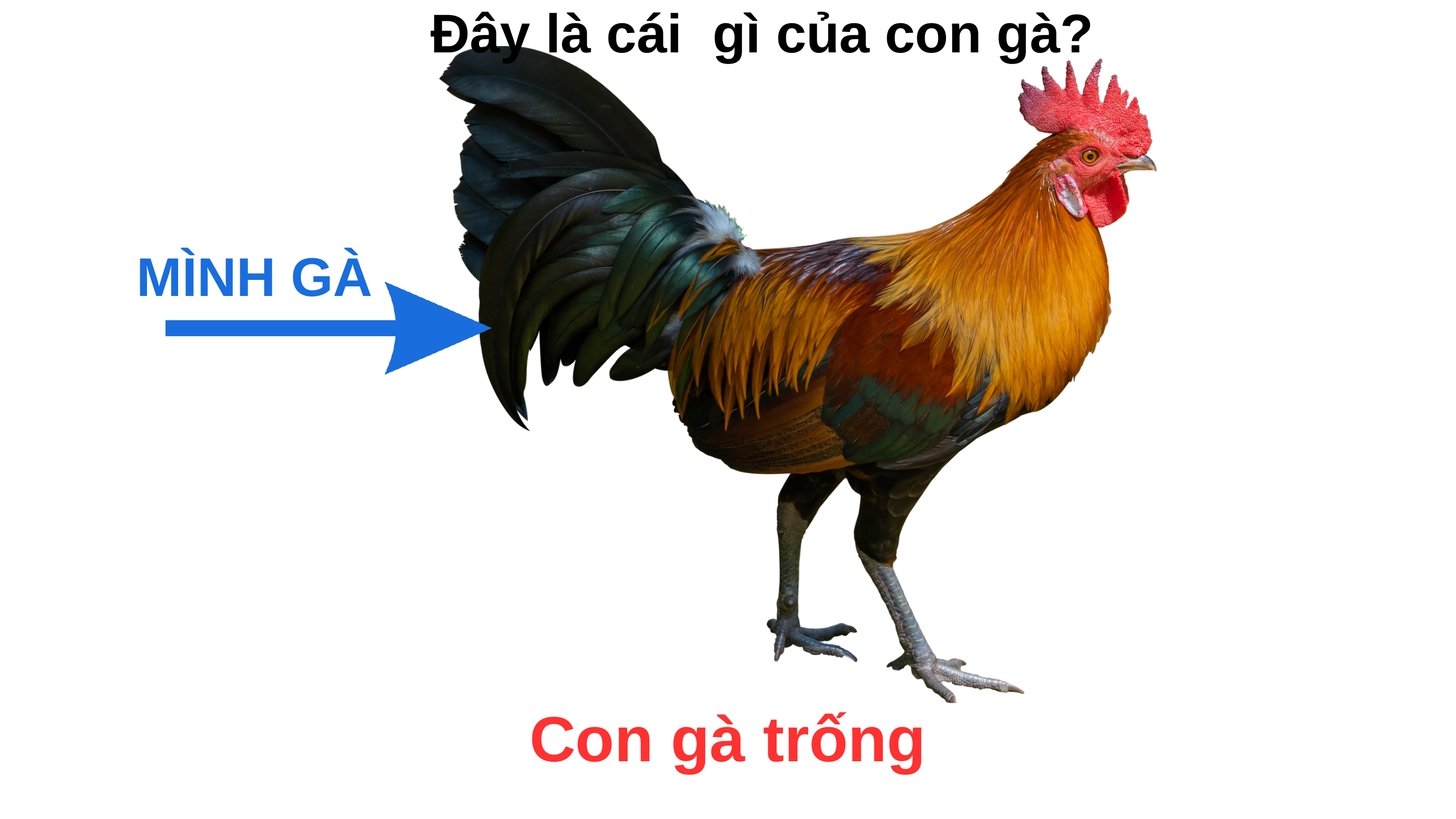

Đây là cái  gì của con gà?

MÌNH GÀ

Con gà trống